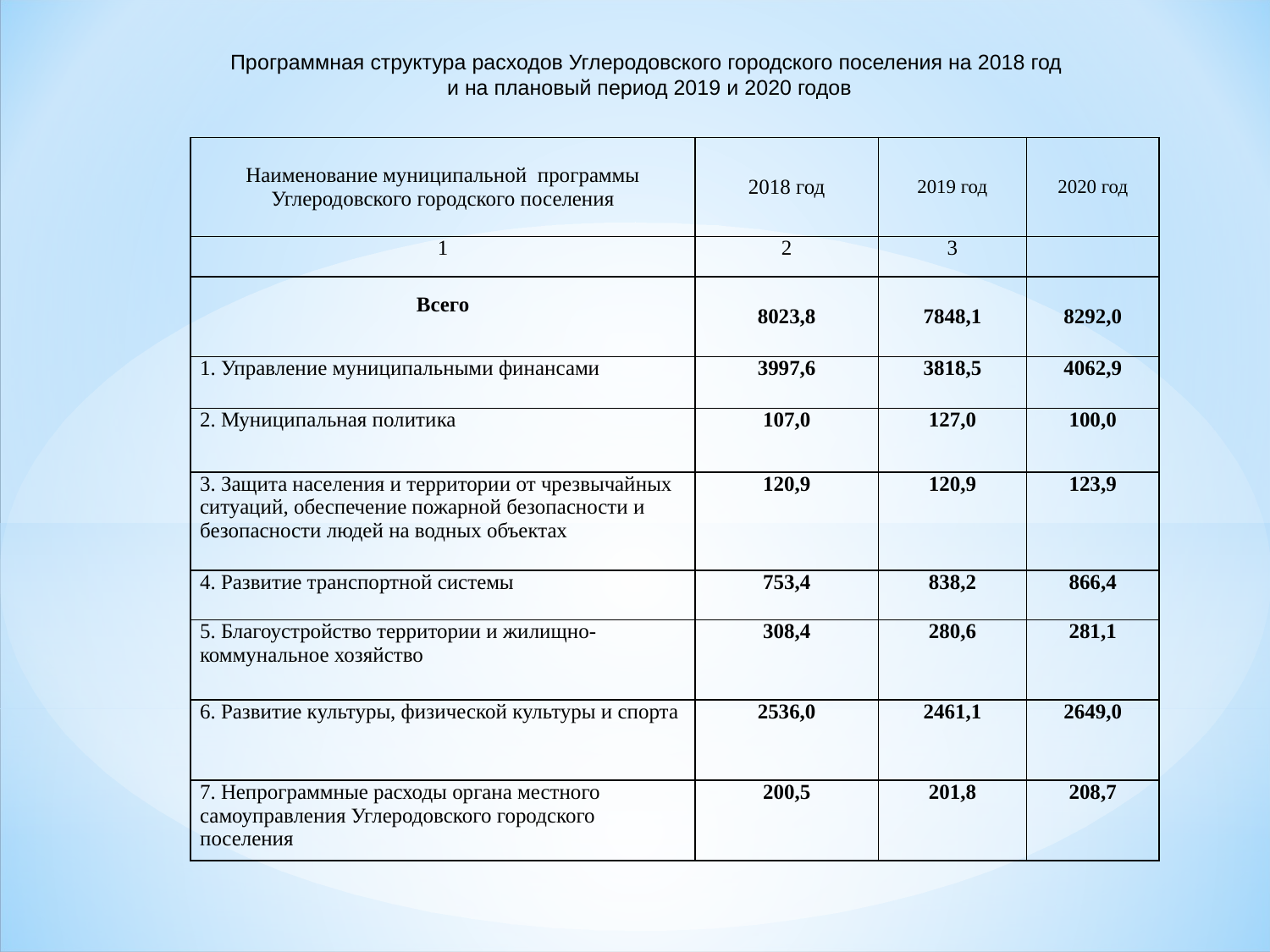

Программная структура расходов Углеродовского городского поселения на 2018 год
и на плановый период 2019 и 2020 годов
| Наименование муниципальной программы Углеродовского городского поселения | 2018 год | 2019 год | 2020 год |
| --- | --- | --- | --- |
| 1 | 2 | 3 |  |
| Всего | 8023,8 | 7848,1 | 8292,0 |
| 1. Управление муниципальными финансами | 3997,6 | 3818,5 | 4062,9 |
| 2. Муниципальная политика | 107,0 | 127,0 | 100,0 |
| 3. Защита населения и территории от чрезвычайных ситуаций, обеспечение пожарной безопасности и безопасности людей на водных объектах | 120,9 | 120,9 | 123,9 |
| 4. Развитие транспортной системы | 753,4 | 838,2 | 866,4 |
| 5. Благоустройство территории и жилищно-коммунальное хозяйство | 308,4 | 280,6 | 281,1 |
| 6. Развитие культуры, физической культуры и спорта | 2536,0 | 2461,1 | 2649,0 |
| 7. Непрограммные расходы органа местного самоуправления Углеродовского городского поселения | 200,5 | 201,8 | 208,7 |